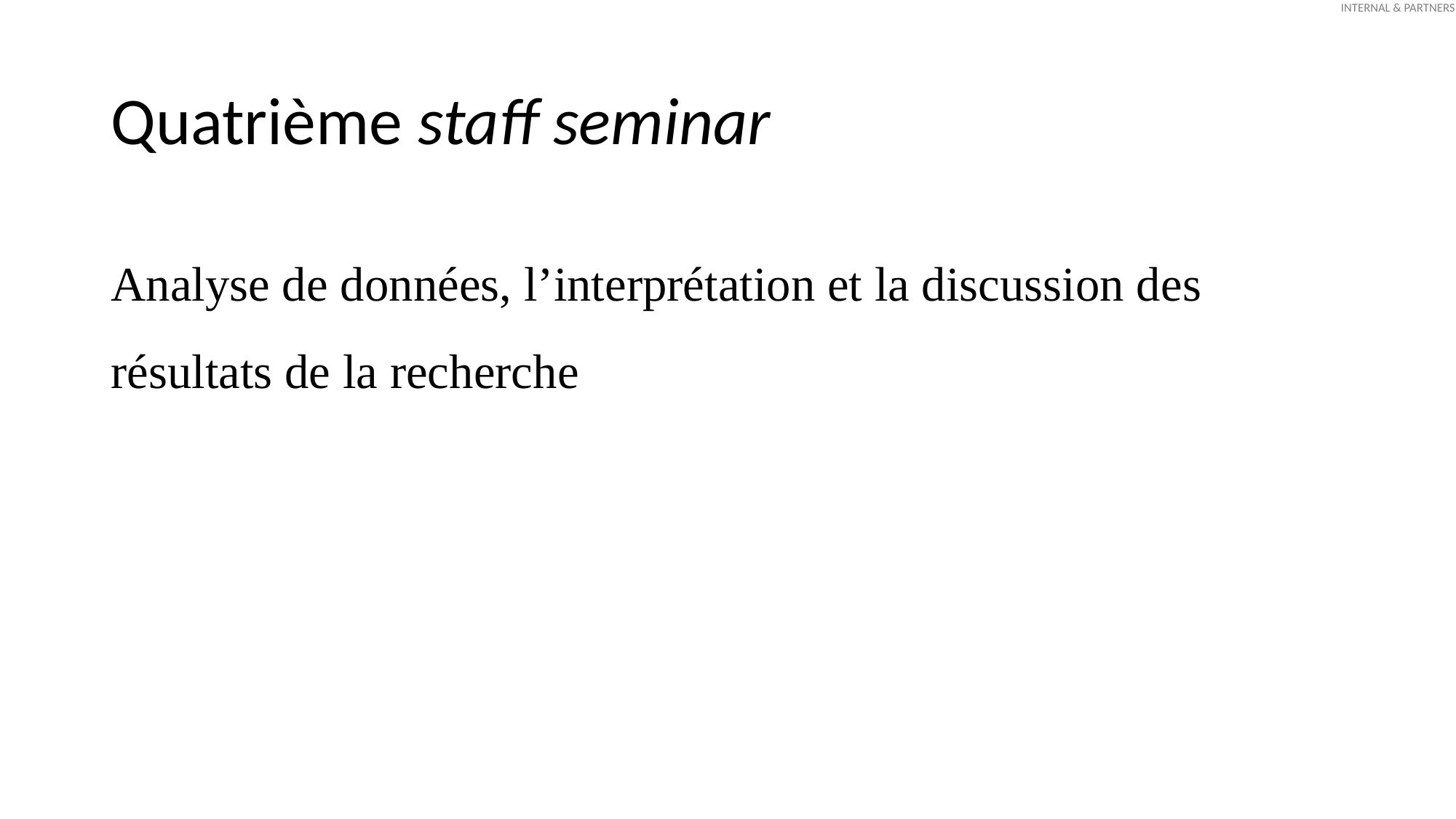

# Quatrième staff seminar
Analyse de données, l’interprétation et la discussion des résultats de la recherche